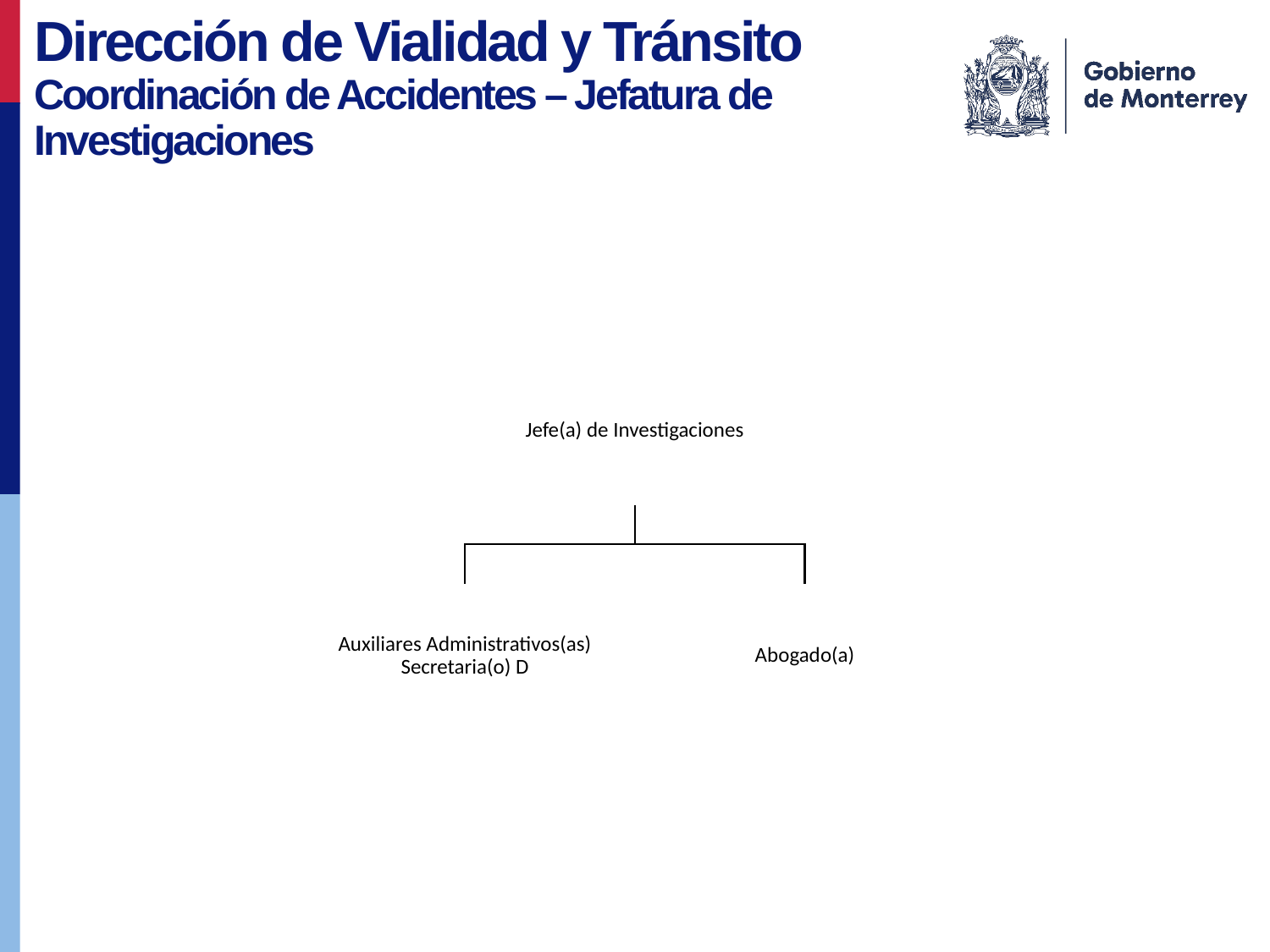

Dirección de Vialidad y Tránsito
Coordinación de Accidentes – Jefatura de Investigaciones
Jefe(a) de Investigaciones
Auxiliares Administrativos(as)
Secretaria(o) D
Abogado(a)